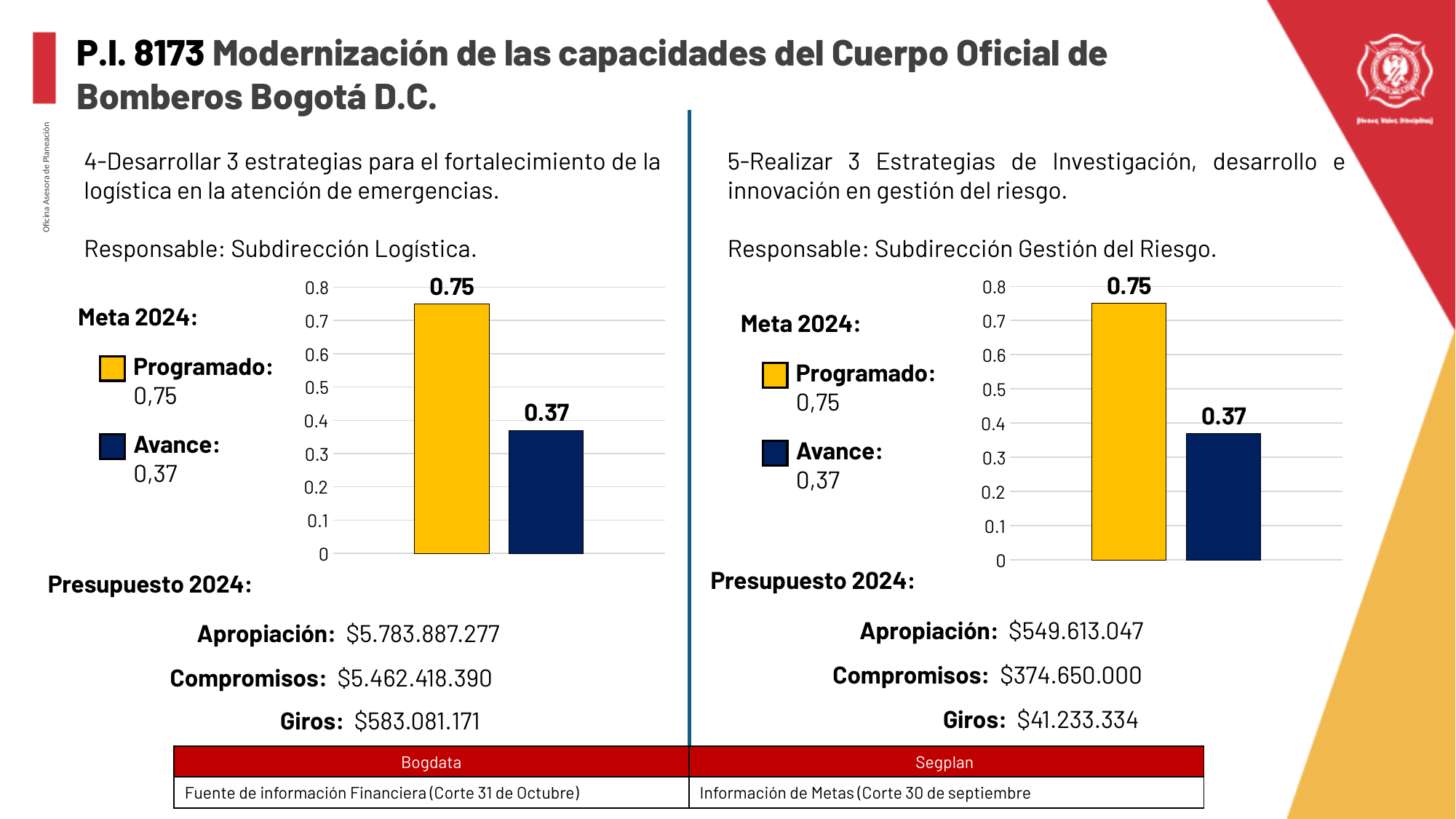

P.I. 8173 Modernización de las capacidades del Cuerpo Oficial de Bomberos Bogotá D.C.
4-Desarrollar 3 estrategias para el fortalecimiento de la logística en la atención de emergencias.
Responsable: Subdirección Logística.
5-Realizar 3 Estrategias de Investigación, desarrollo e innovación en gestión del riesgo.
Responsable: Subdirección Gestión del Riesgo.
Oficina Asesora de Planeación

### Chart

| Category | Progamado | Avance |
|---|---|---|
| Programado | 0.75 | 0.37 |

### Chart

| Category | Progamado | Avance |
|---|---|---|
| Programado | 0.75 | 0.37 |
Meta 2024:
Meta 2024:
Programado:
0,75
Programado:
0,75

Avance:
0,37
Avance:
0,37

65%
Presupuesto 2024:
Presupuesto 2024:
Apropiación:  $549.613.047
Apropiación:  $5.783.887.277
Compromisos:  $374.650.000
Compromisos:  $5.462.418.390
Giros:  $41.233.334
Giros:  $583.081.171
| Bogdata | Segplan |
| --- | --- |
| Fuente de información Financiera (Corte 31 de Octubre) | Información de Metas (Corte 30 de septiembre |